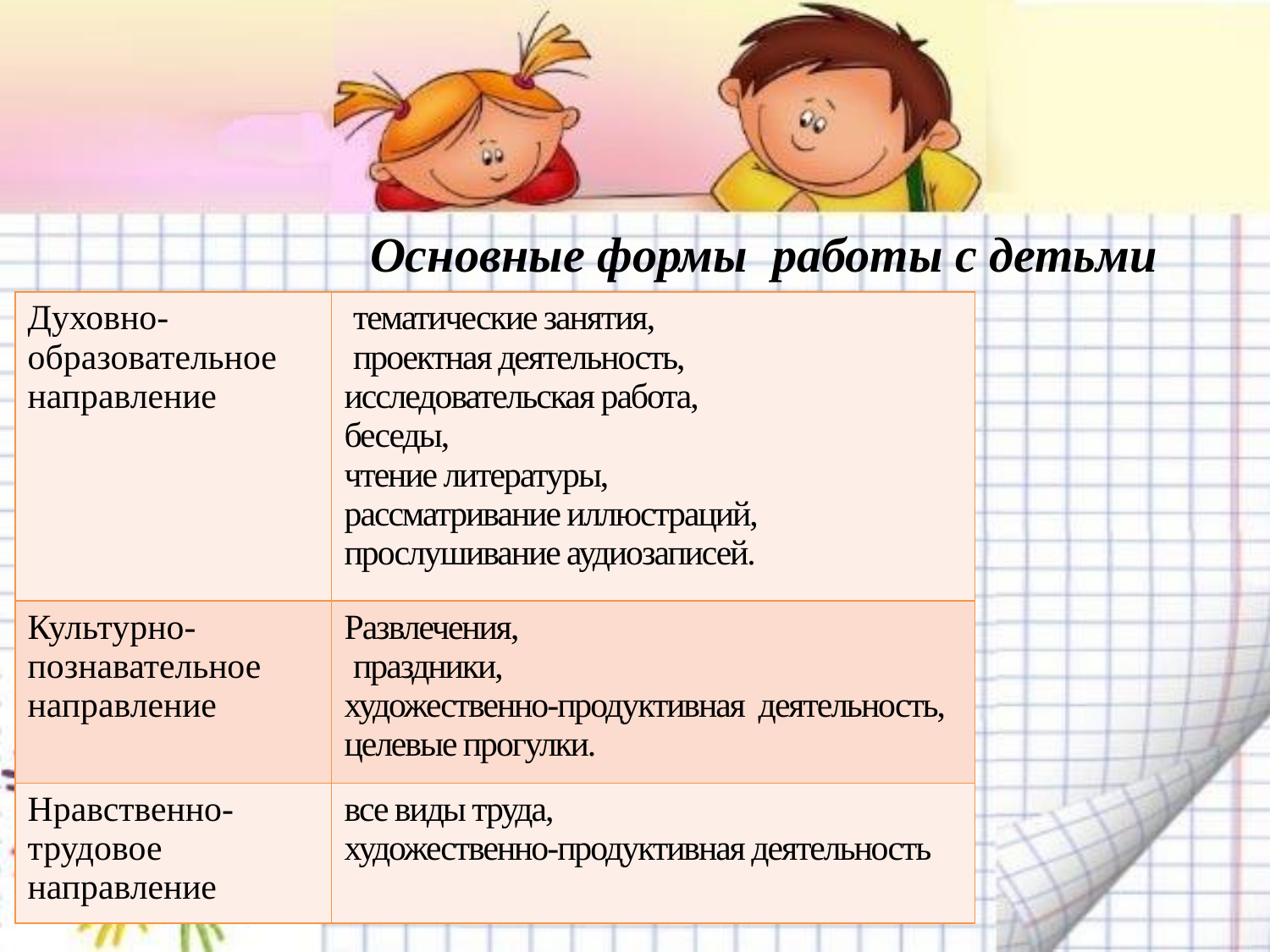

Основные формы  работы с детьми
| Духовно-образовательное направление | тематические занятия, проектная деятельность, исследовательская работа, беседы, чтение литературы, рассматривание иллюстраций, прослушивание аудиозаписей. |
| --- | --- |
| Культурно-познавательное направление | Развлечения, праздники, художественно-продуктивная  деятельность, целевые прогулки. |
| Нравственно-трудовое направление | все виды труда, художественно-продуктивная деятельность |